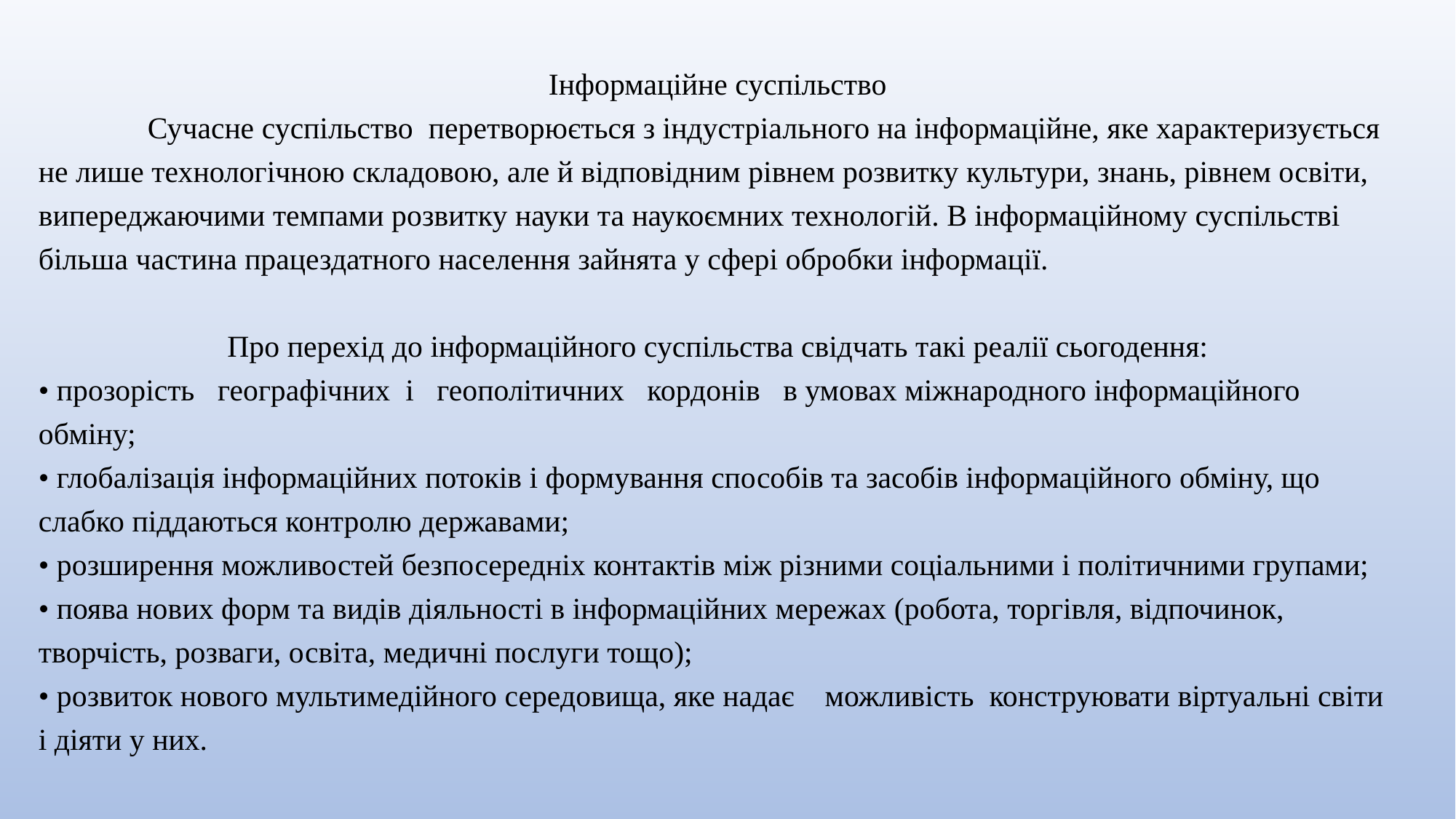

Інформаційне суспільство
	Сучасне суспільство  перетворю­ється з індустріального на інформаційне, яке характеризується не лише технологічною складовою, але й відповідним рівнем розвитку культури, знань, рівнем освіти, випереджаючими темпами розвитку науки та наукоємних технологій. В інформаційному суспільстві більша частина працездатного населення зайнята у сфері обробки інформації.

Про перехід до інформаційного суспільства свідчать такі реалії сьогодення:
• прозорість   географічних  і   геополітичних   кордонів   в умовах міжнародного інформаційного обміну;
• глобалізація інформаційних потоків і формування способів та засобів інформаційного обміну, що слабко піддаються контролю державами;
• розширення можливостей безпосередніх контактів між різними соціальними і політичними групами;
• поява нових форм та видів діяльності в інформаційних мережах (робота, торгівля, відпочинок, творчість, розваги, освіта, медичні послуги тощо);
• розвиток нового мультимедійного середовища, яке надає    можливість  конструювати віртуальні світи і діяти у них.